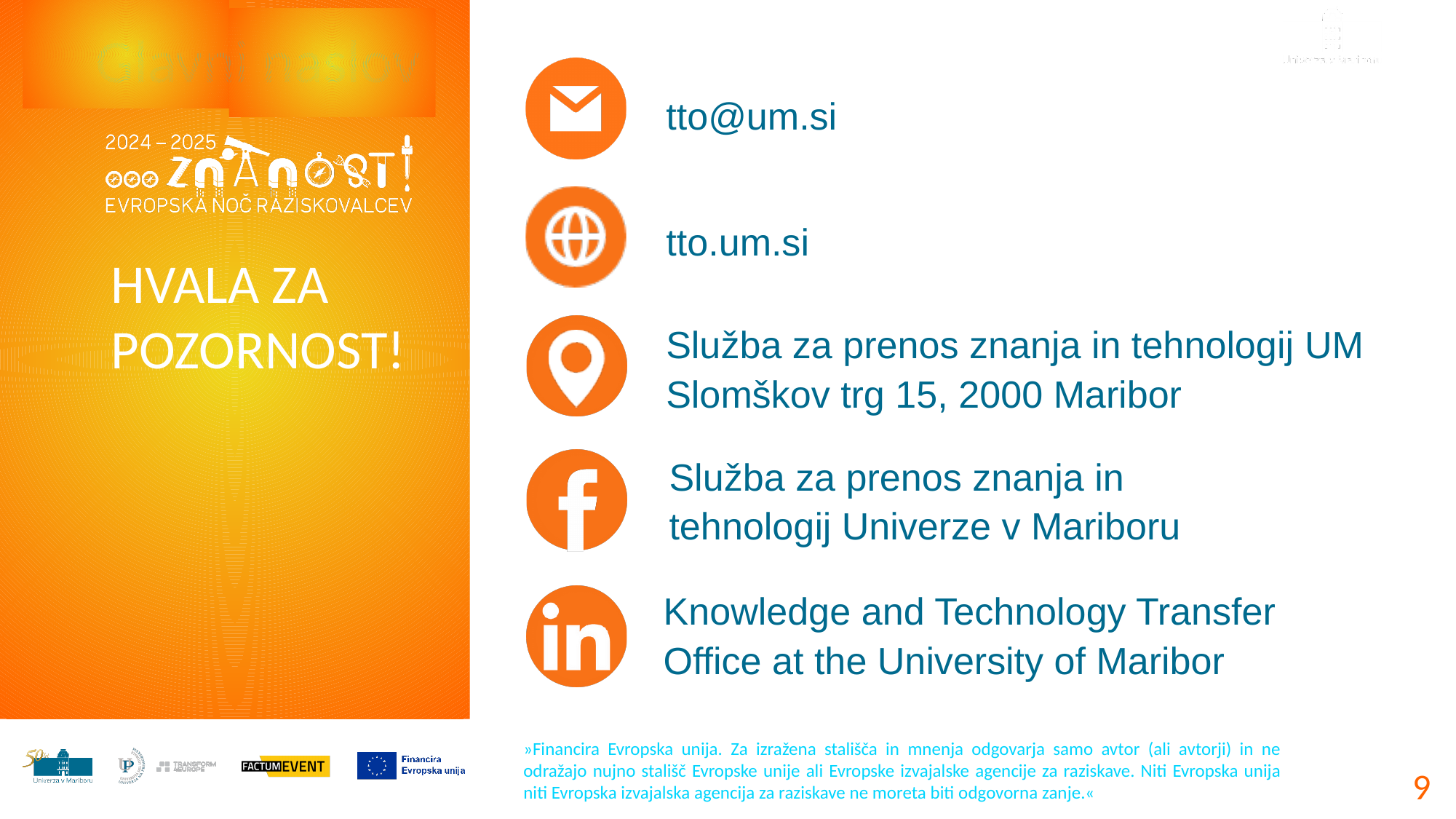

tto@um.si

tto.um.si
# HVALA ZA POZORNOST!

Služba za prenos znanja in tehnologij UM
Slomškov trg 15, 2000 Maribor

Služba za prenos znanja in
tehnologij Univerze v Mariboru

Knowledge and Technology Transfer Office at the University of Maribor
9